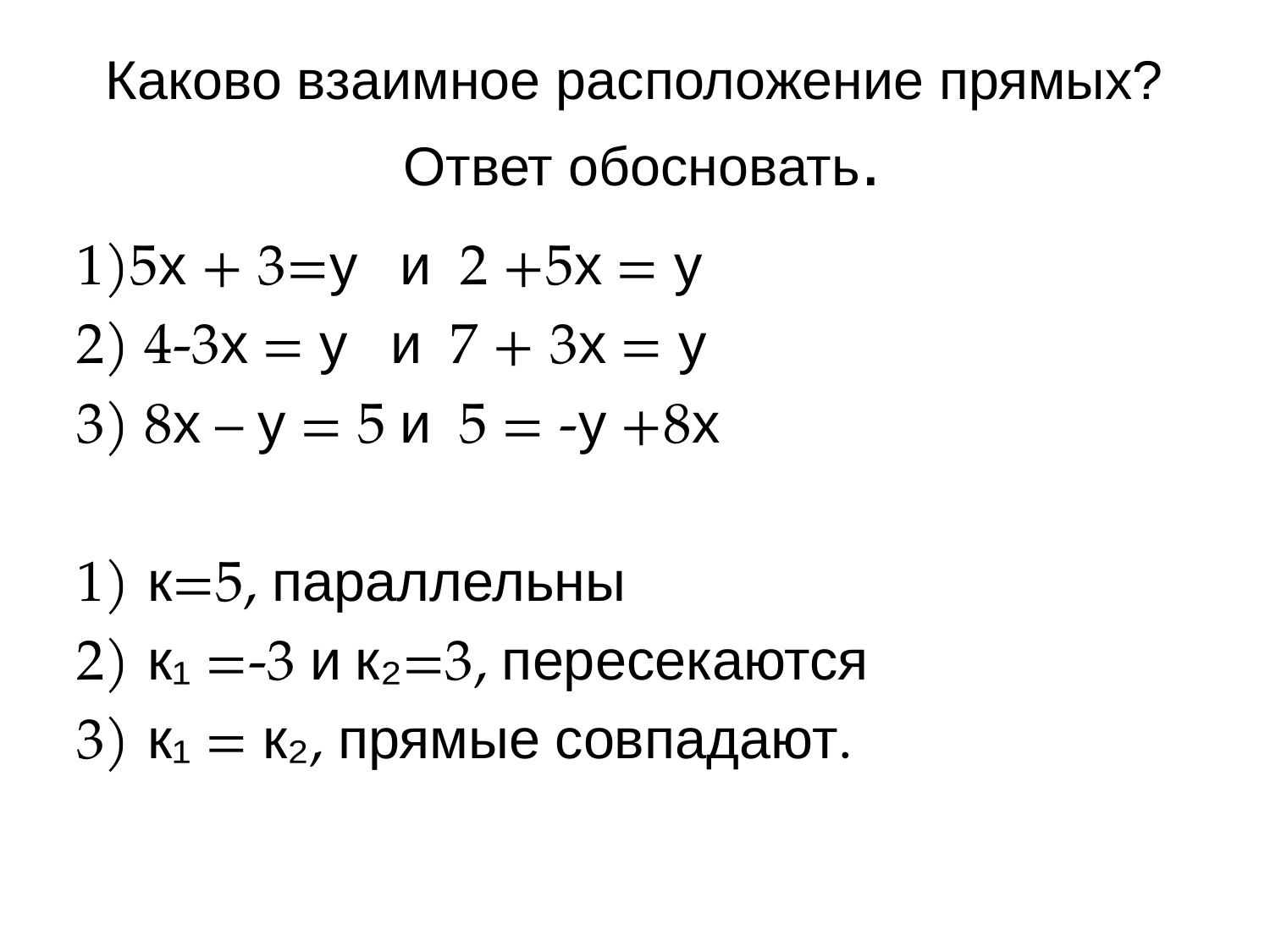

# Каково взаимное расположение прямых? Ответ обосновать.
1)5х + 3=у   и  2 +5х = у
2) 4-3х = у   и  7 + 3х = у
3) 8х – у = 5 и  5 = -у +8х

к=5, параллельны
к₁ =-3 и к₂=3, пересекаются
к₁ = к₂, прямые совпадают.